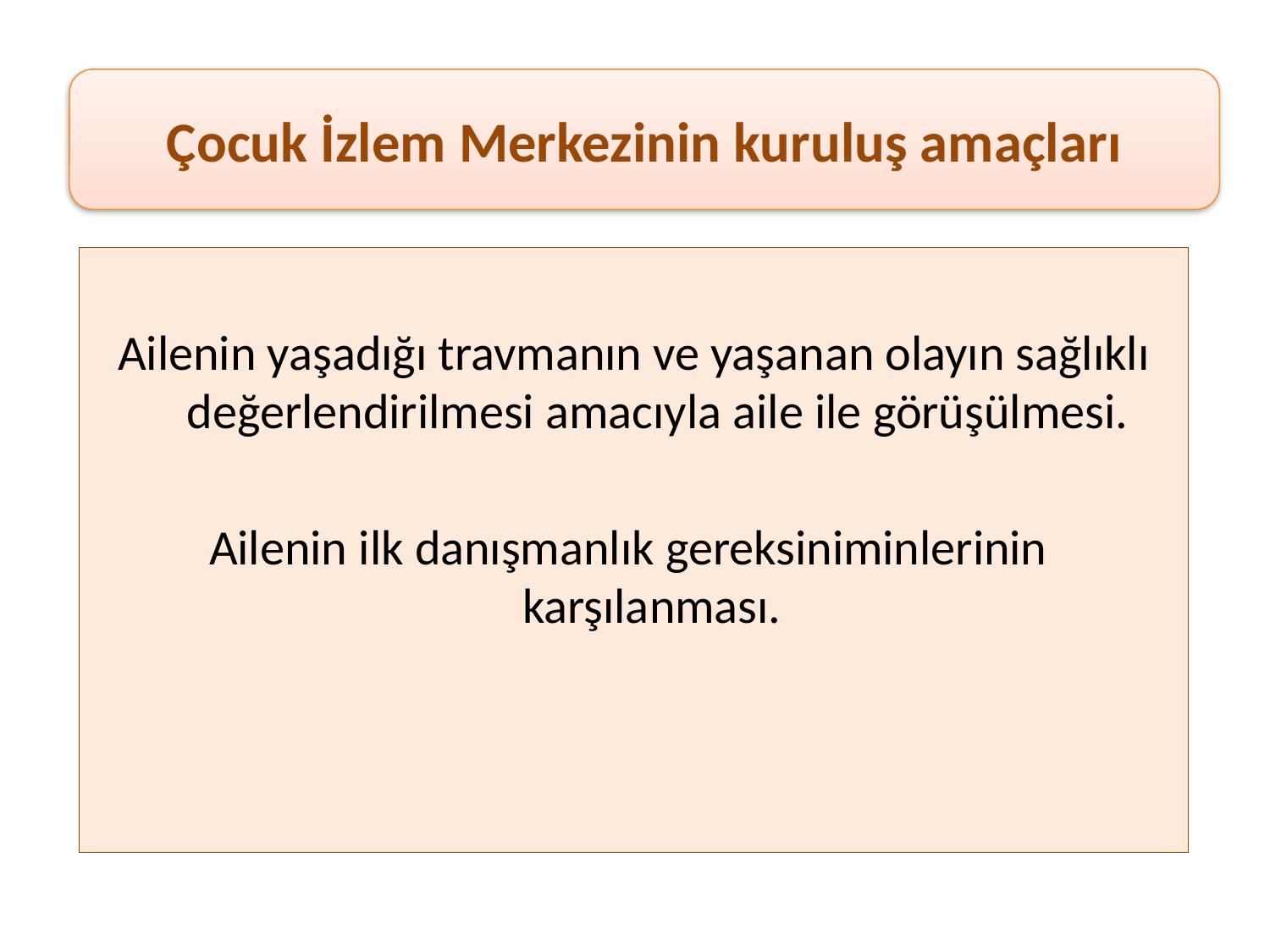

Çocuk İzlem Merkezinin kuruluş amaçları

Ailenin yaşadığı travmanın ve yaşanan olayın sağlıklı değerlendirilmesi amacıyla aile ile görüşülmesi.

Ailenin ilk danışmanlık gereksiniminlerinin  karşılanması.